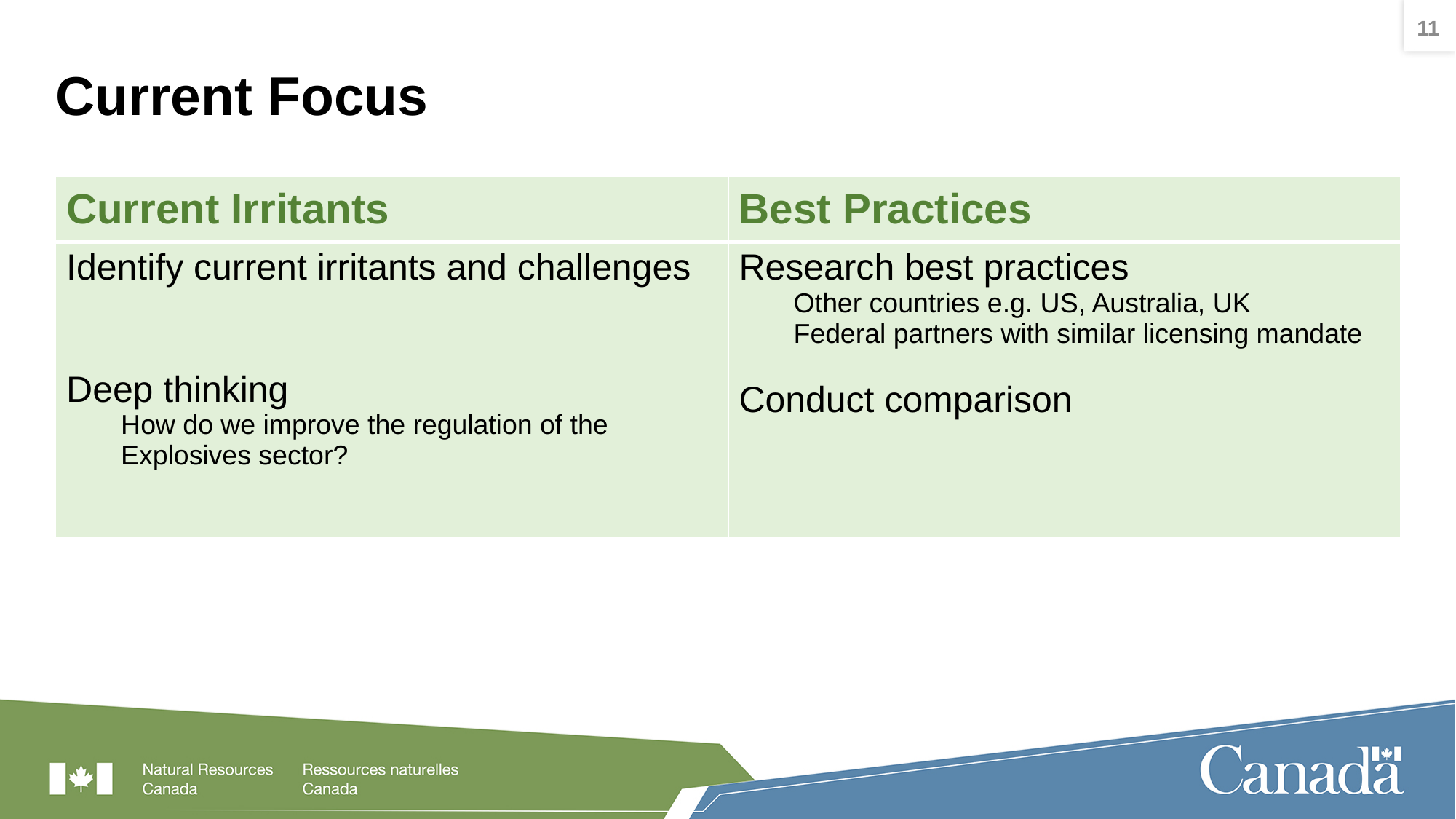

11
# Current Focus
| Current Irritants | Best Practices |
| --- | --- |
| Identify current irritants and challenges Deep thinking How do we improve the regulation of the Explosives sector? | Research best practices Other countries e.g. US, Australia, UK Federal partners with similar licensing mandate Conduct comparison |